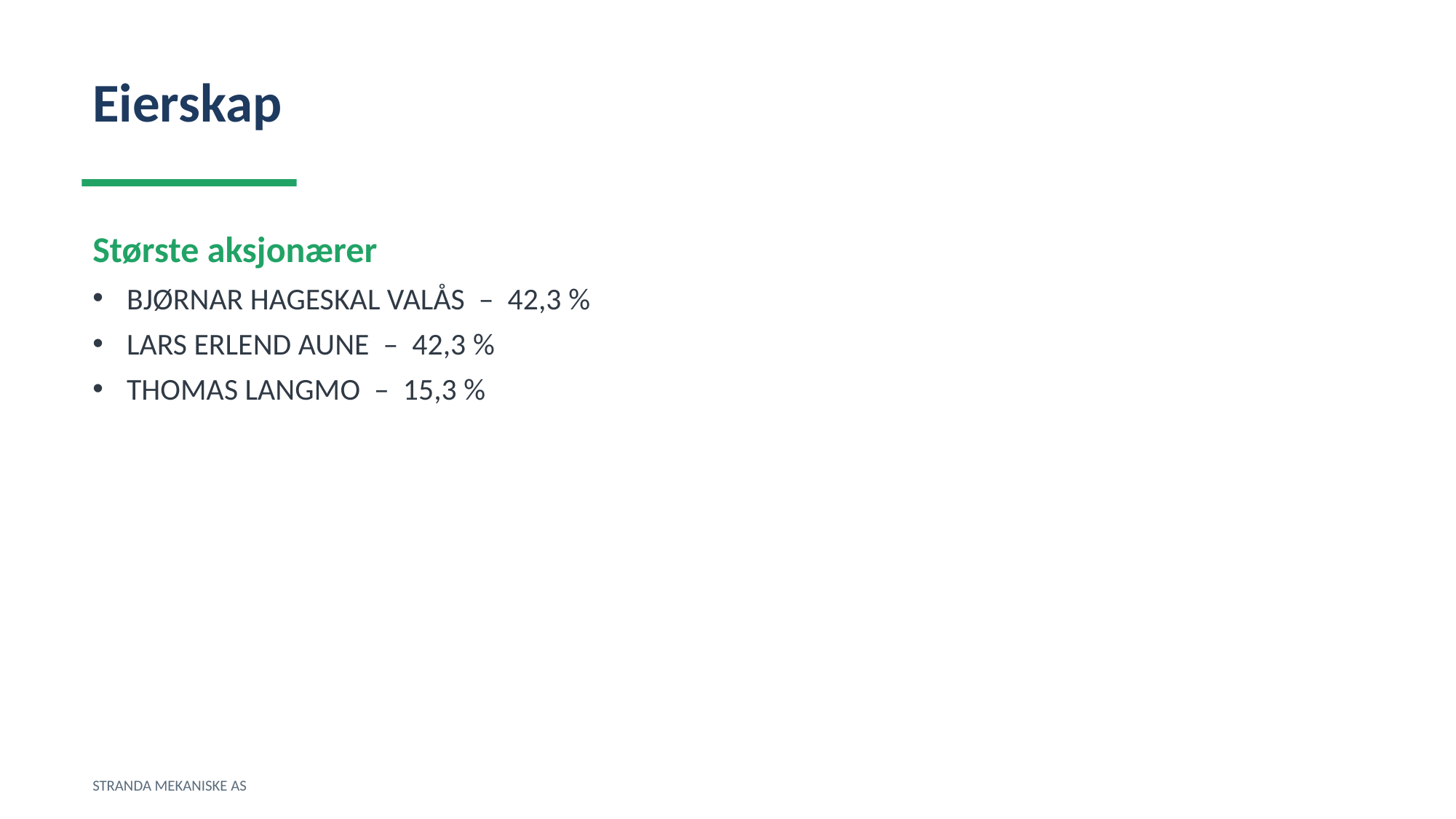

Eierskap

Største aksjonærer
BJØRNAR HAGESKAL VALÅS  –  42,3 %
LARS ERLEND AUNE  –  42,3 %
THOMAS LANGMO  –  15,3 %
STRANDA MEKANISKE AS